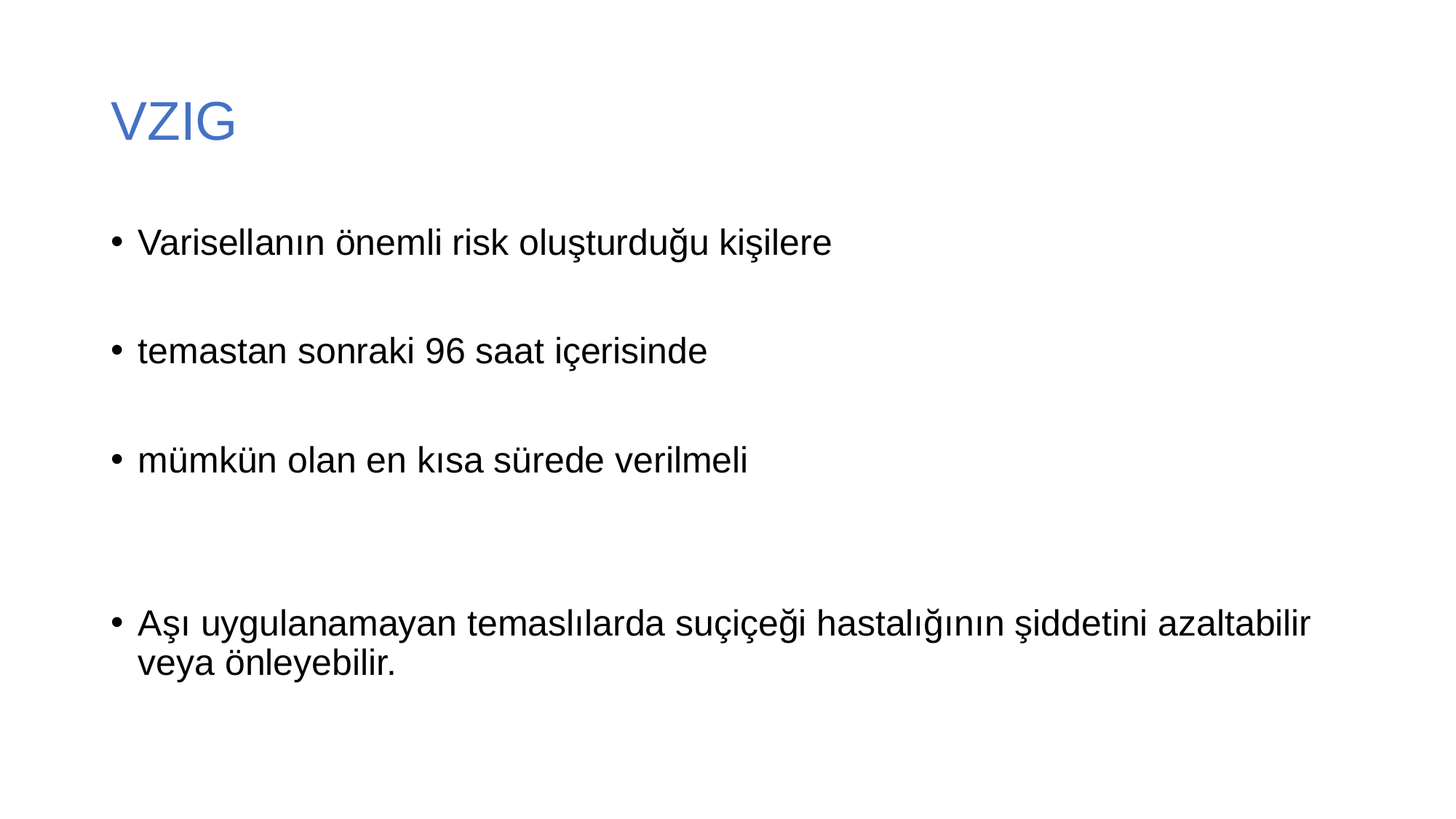

# VZIG
Varisellanın önemli risk oluşturduğu kişilere

temastan sonraki 96 saat içerisinde

mümkün olan en kısa sürede verilmeli

Aşı uygulanamayan temaslılarda suçiçeği hastalığının şiddetini azaltabilir veya önleyebilir.